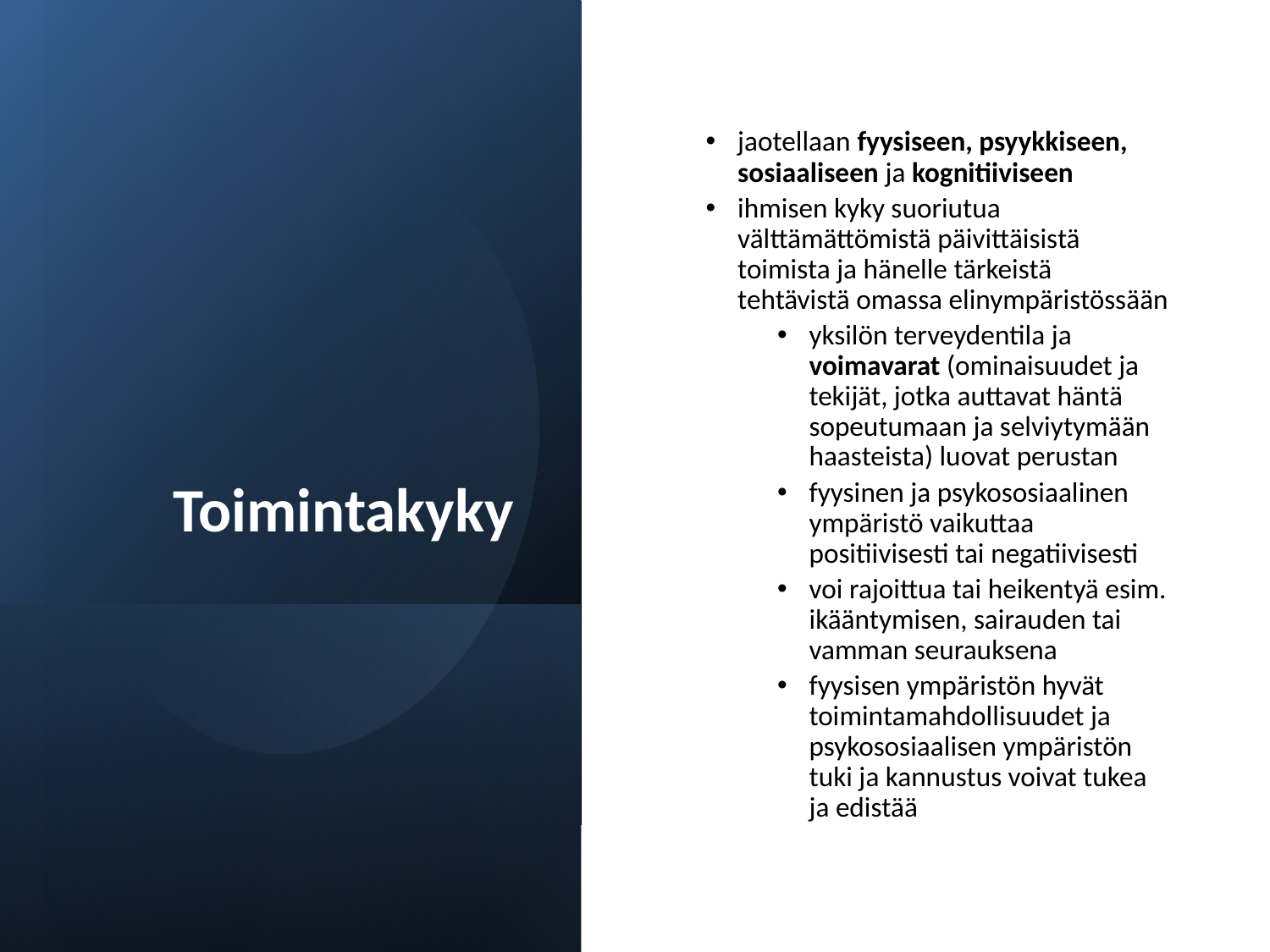

Toimintakyky
jaotellaan fyysiseen, psyykkiseen, sosiaaliseen ja kognitiiviseen
ihmisen kyky suoriutua välttämättömistä päivittäisistä toimista ja hänelle tärkeistä tehtävistä omassa elinympäristössään
yksilön terveydentila ja voimavarat (ominaisuudet ja tekijät, jotka auttavat häntä sopeutumaan ja selviytymään haasteista) luovat perustan
fyysinen ja psykososiaalinen ympäristö vaikuttaa positiivisesti tai negatiivisesti
voi rajoittua tai heikentyä esim. ikääntymisen, sairauden tai vamman seurauksena
fyysisen ympäristön hyvät toimintamahdollisuudet ja psykososiaalisen ympäristön tuki ja kannustus voivat tukea ja edistää